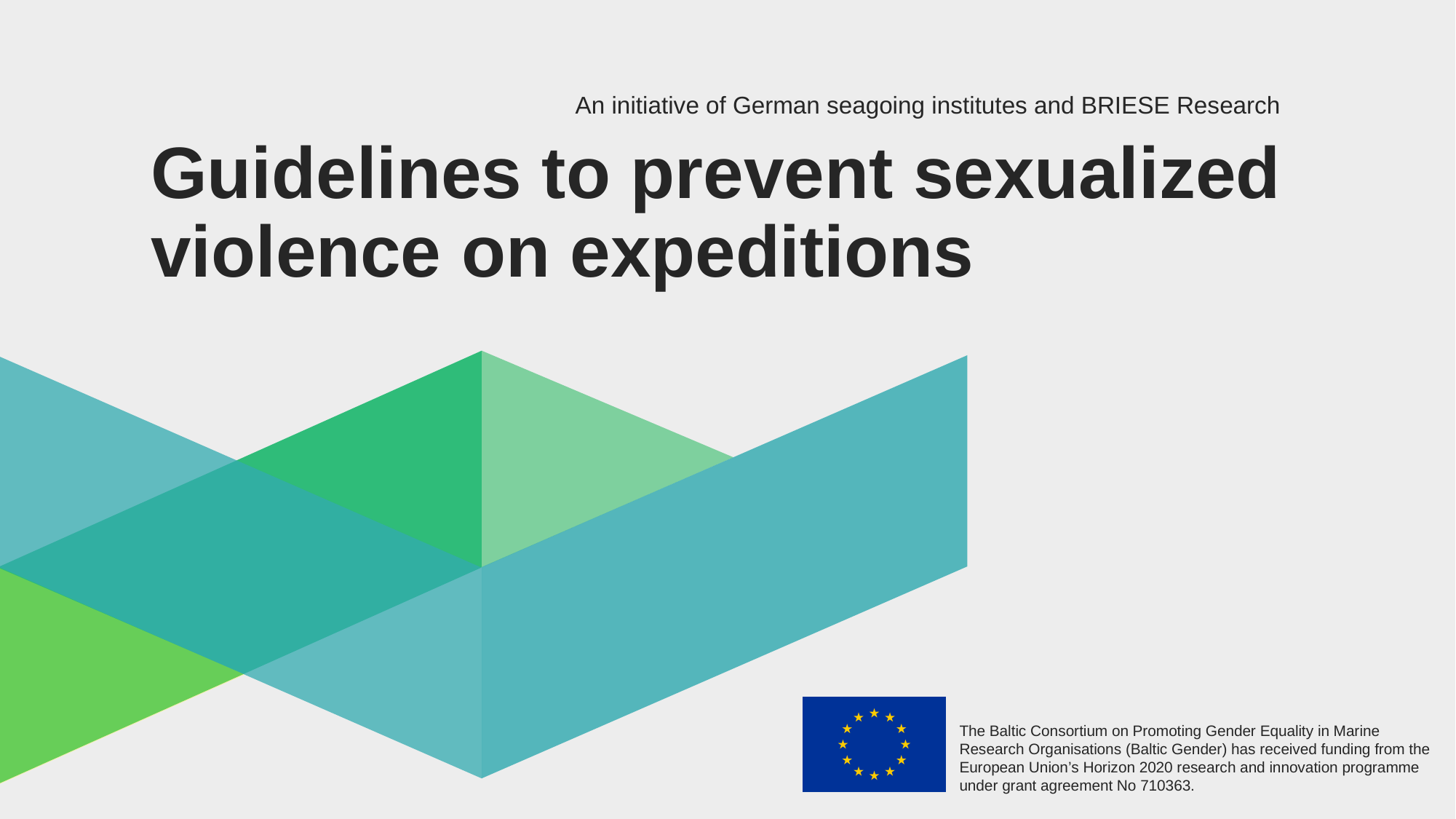

Guidelines to prevent sexualized
violence on expeditions
An initiative of German seagoing institutes and BRIESE Research